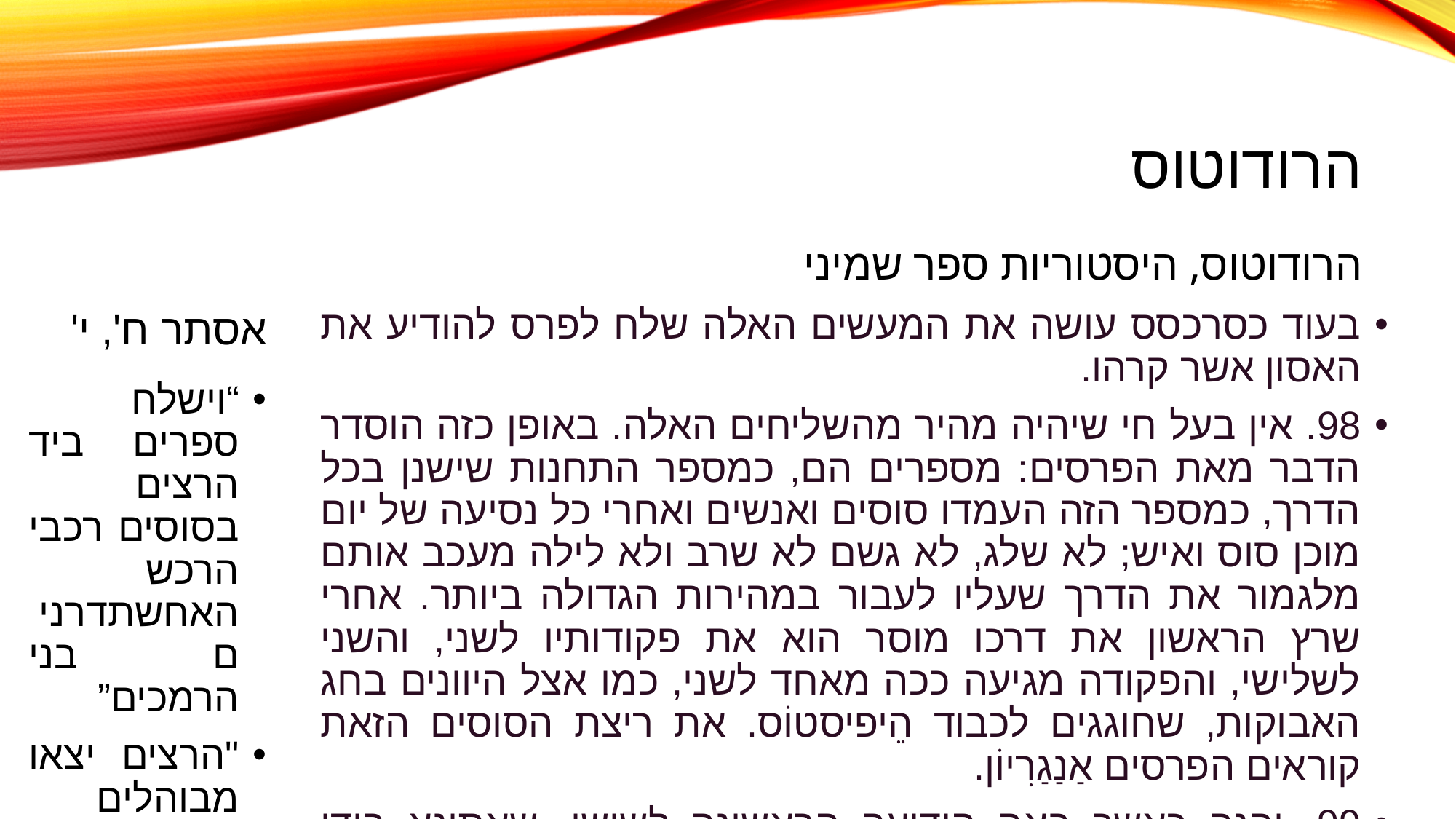

# הרודוטוס
הרודוטוס, היסטוריות ספר שמיני
אסתר ח', י'
בעוד כסרכסס עושה את המעשים האלה שלח לפרס להודיע את האסון אשר קרהו.
98. אין בעל חי שיהיה מהיר מהשליחים האלה. באופן כזה הוסדר הדבר מאת הפרסים: מספרים הם, כמספר התחנות שישנן בכל הדרך, כמספר הזה העמדו סוסים ואנשים ואחרי כל נסיעה של יום מוכן סוס ואיש; לא שלג, לא גשם לא שרב ולא לילה מעכב אותם מלגמור את הדרך שעליו לעבור במהירות הגדולה ביותר. אחרי שרץ הראשון את דרכו מוסר הוא את פקודותיו לשני, והשני לשלישי, והפקודה מגיעה ככה מאחד לשני, כמו אצל היוונים בחג האבוקות, שחוגגים לכבוד הֵיפיסטוֹס. את ריצת הסוסים הזאת קוראים הפרסים אַנַגַרִיוֹן.
99. והנה כאשר באה הידיעה הראשונה לשושן, שאתונא בידי כסרכסס
“וישלח ספרים ביד הרצים בסוסים רכבי הרכש האחשתדרנים בני הרמכים”
"הרצים יצאו מבוהלים ודחופים"